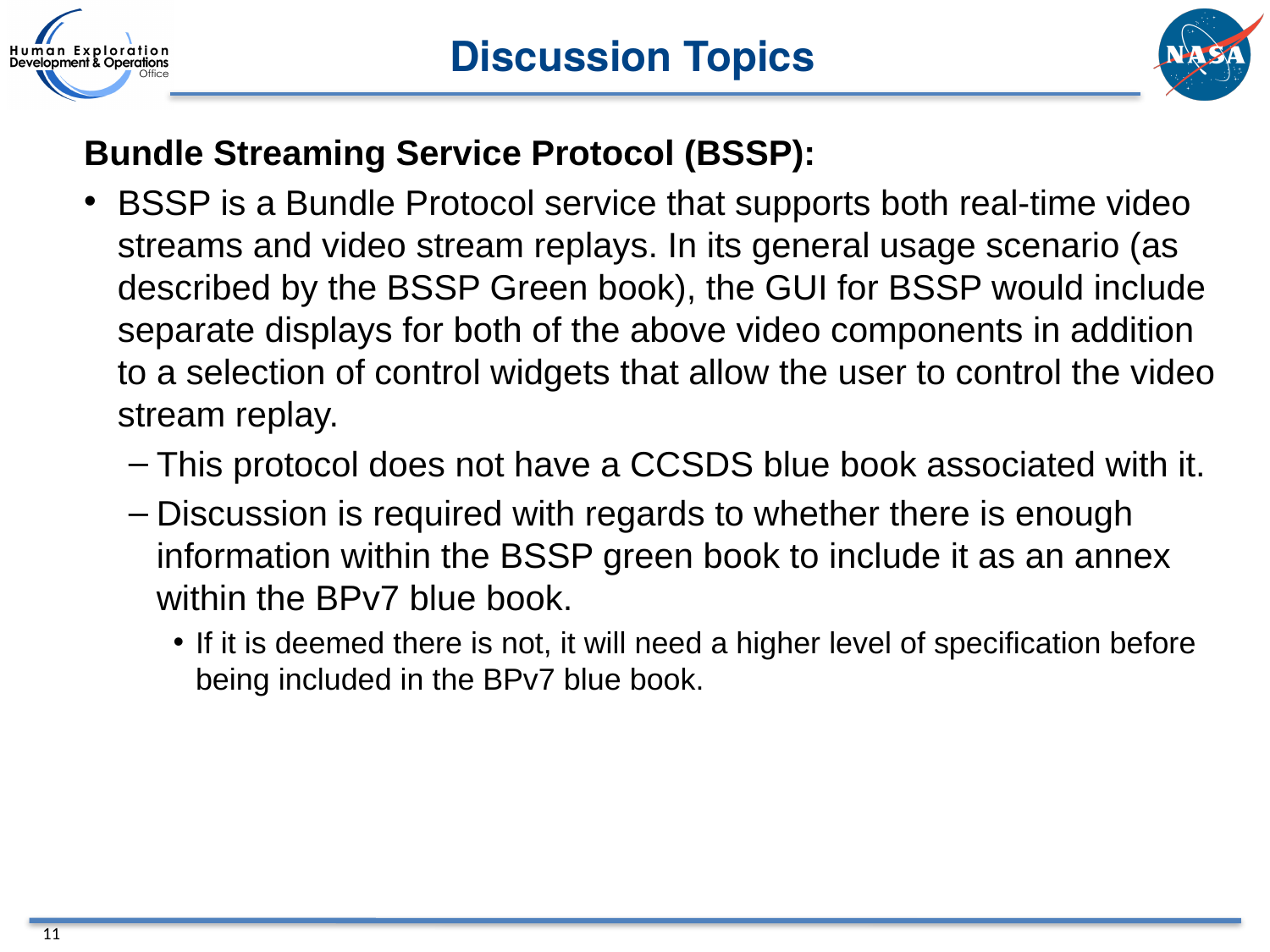

# Discussion Topics
Bundle Streaming Service Protocol (BSSP):
BSSP is a Bundle Protocol service that supports both real-time video streams and video stream replays. In its general usage scenario (as described by the BSSP Green book), the GUI for BSSP would include separate displays for both of the above video components in addition to a selection of control widgets that allow the user to control the video stream replay.
This protocol does not have a CCSDS blue book associated with it.
Discussion is required with regards to whether there is enough information within the BSSP green book to include it as an annex within the BPv7 blue book.
If it is deemed there is not, it will need a higher level of specification before being included in the BPv7 blue book.